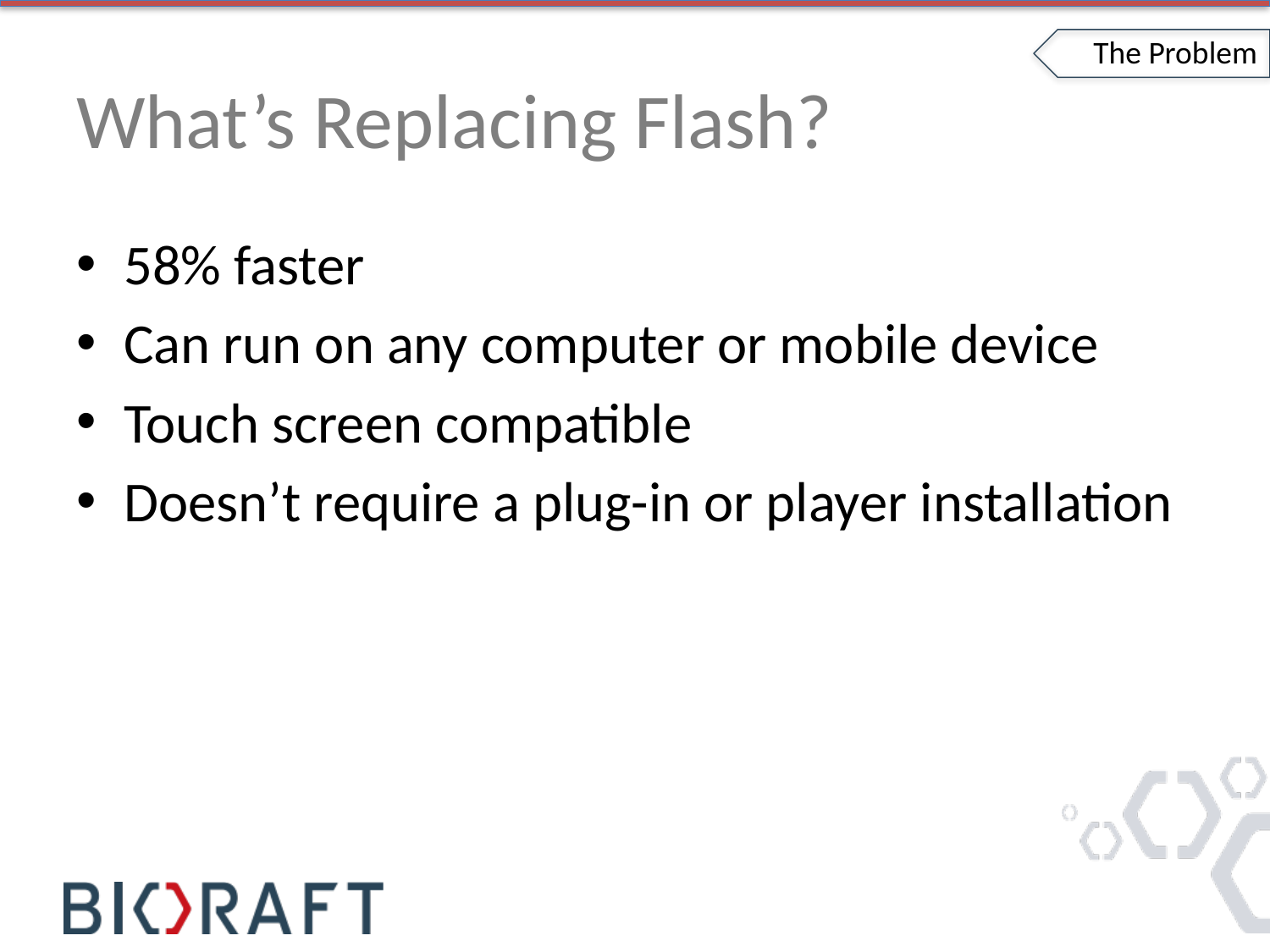

The Problem

# What’s Replacing Flash?
58% faster
Can run on any computer or mobile device
Touch screen compatible
Doesn’t require a plug-in or player installation